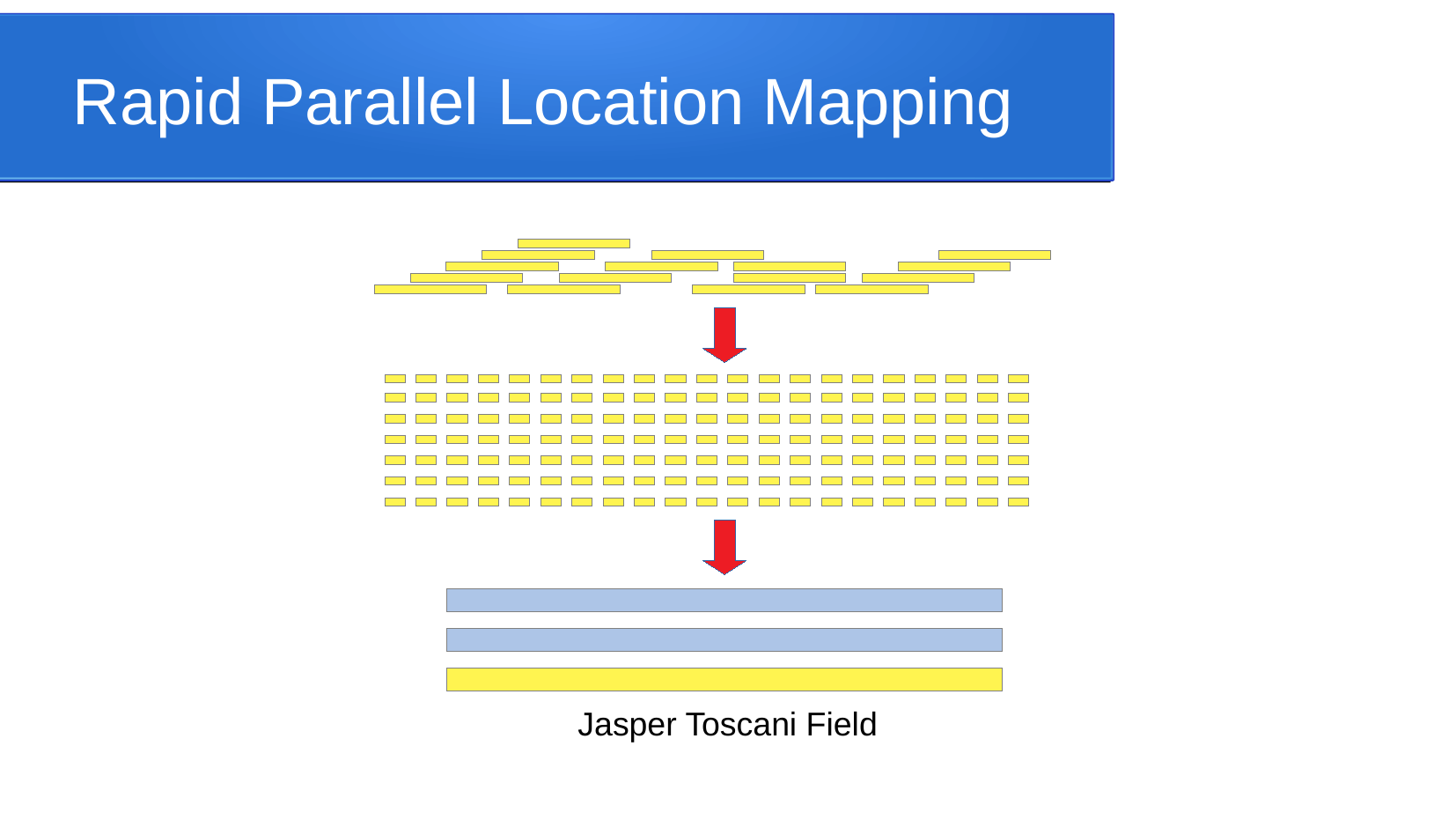

Rapid Parallel Location Mapping

Jasper Toscani Field